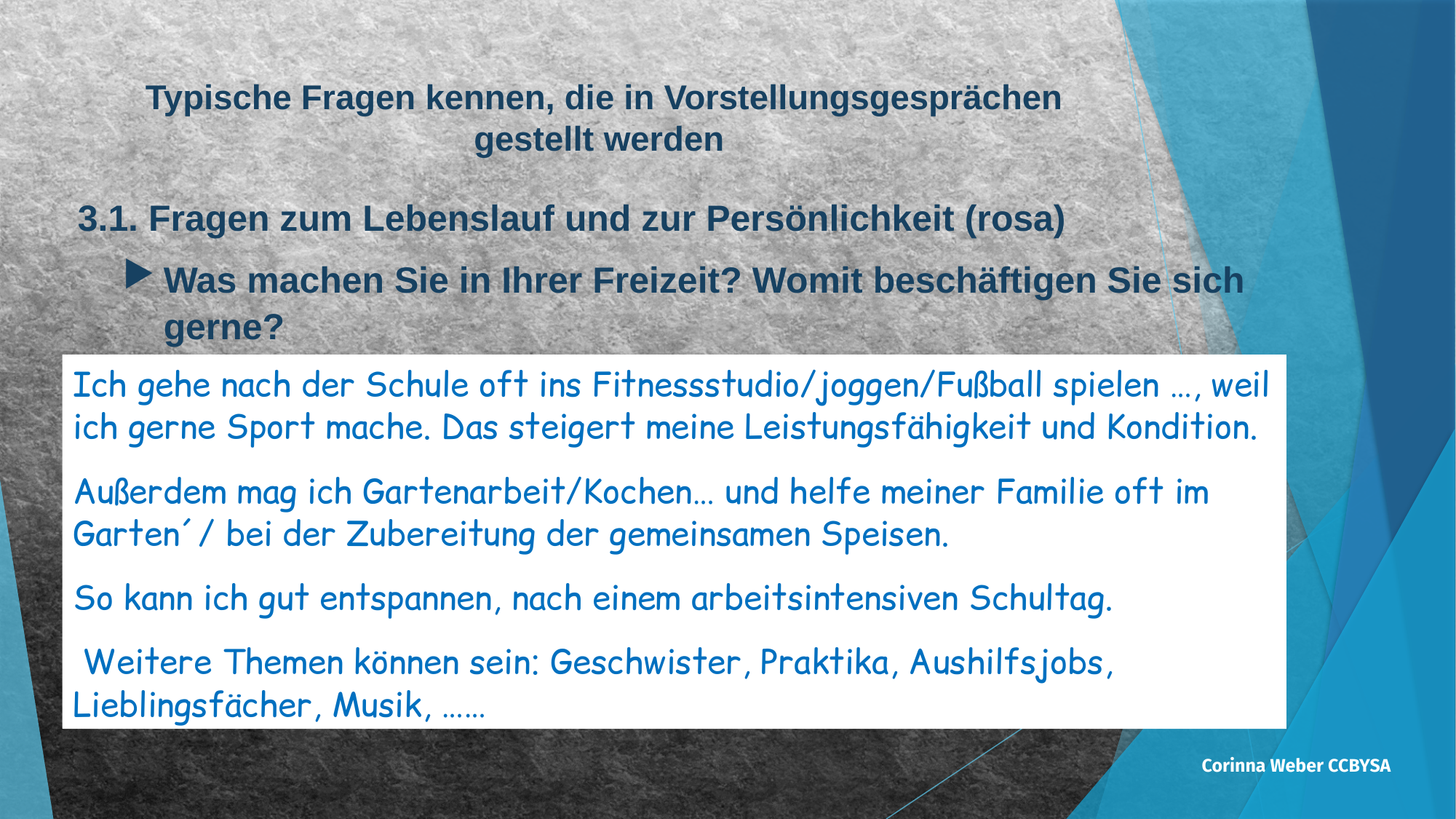

# Typische Fragen kennen, die in Vorstellungsgesprächen gestellt werden
3.1. Fragen zum Lebenslauf und zur Persönlichkeit (rosa)
Was machen Sie in Ihrer Freizeit? Womit beschäftigen Sie sich gerne?
Hier erwähnst du deine Hobbys, besonders gut ist es, wenn du diese mit den Anforderungen des Berufs verknüpfen kannst.
Ehrenämtern und besonderen Aufgaben, die du in der Familie  oder in der Schule übernommen hast, solltest du hier erwähnen.

Ich gehe nach der Schule oft ins Fitnessstudio/joggen/Fußball spielen …, weil ich gerne Sport mache. Das steigert meine Leistungsfähigkeit und Kondition.
Außerdem mag ich Gartenarbeit/Kochen… und helfe meiner Familie oft im Garten´/ bei der Zubereitung der gemeinsamen Speisen.
So kann ich gut entspannen, nach einem arbeitsintensiven Schultag.
 Weitere Themen können sein: Geschwister, Praktika, Aushilfsjobs, Lieblingsfächer, Musik, ……